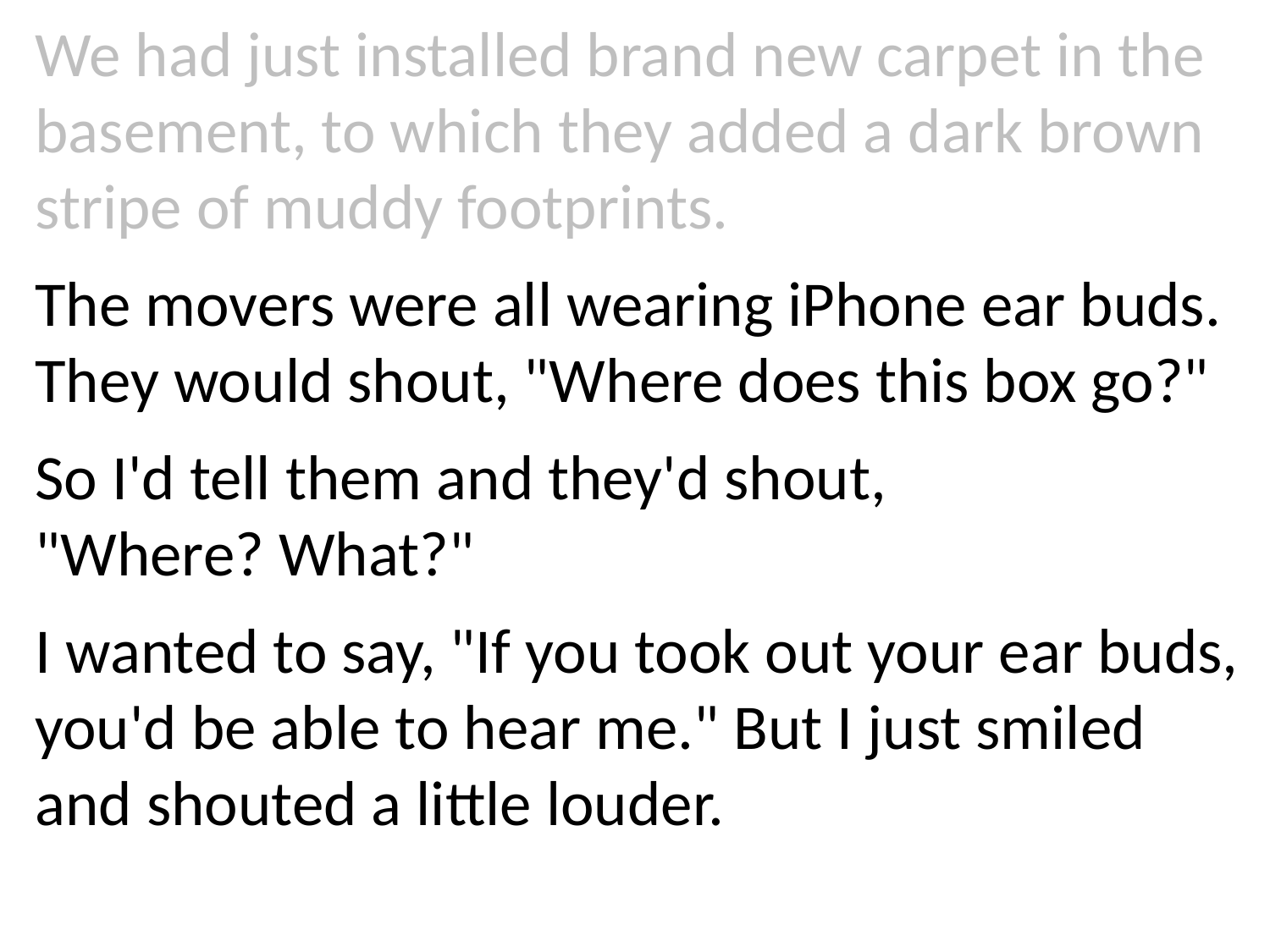

We had just installed brand new carpet in the basement, to which they added a dark brown stripe of muddy footprints.

The movers were all wearing iPhone ear buds. They would shout, "Where does this box go?"

So I'd tell them and they'd shout,
"Where? What?"

I wanted to say, "If you took out your ear buds, you'd be able to hear me." But I just smiled and shouted a little louder.